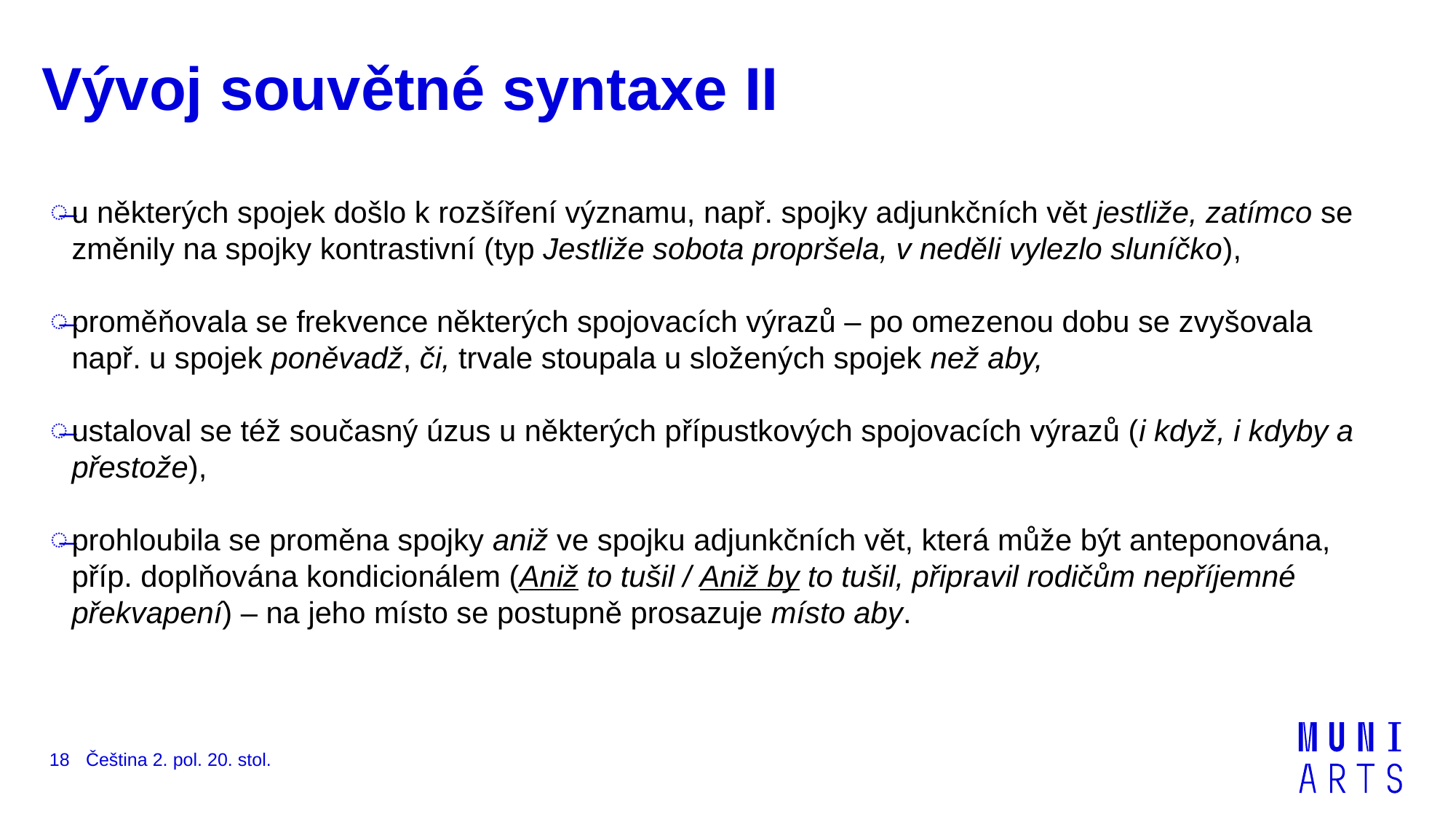

# Vývoj souvětné syntaxe II
u některých spojek došlo k rozšíření významu, např. spojky adjunkčních vět jestliže, zatímco se změnily na spojky kontrastivní (typ Jestliže sobota propršela, v neděli vylezlo sluníčko),

proměňovala se frekvence některých spojovacích výrazů – po omezenou dobu se zvyšovala např. u spojek poněvadž, či, trvale stoupala u složených spojek než aby,

ustaloval se též současný úzus u některých přípustkových spojovacích výrazů (i když, i kdyby a přestože),

prohloubila se proměna spojky aniž ve spojku adjunkčních vět, která může být anteponována, příp. doplňována kondicionálem (Aniž to tušil / Aniž by to tušil, připravil rodičům nepříjemné překvapení) – na jeho místo se postupně prosazuje místo aby.
18
Čeština 2. pol. 20. stol.